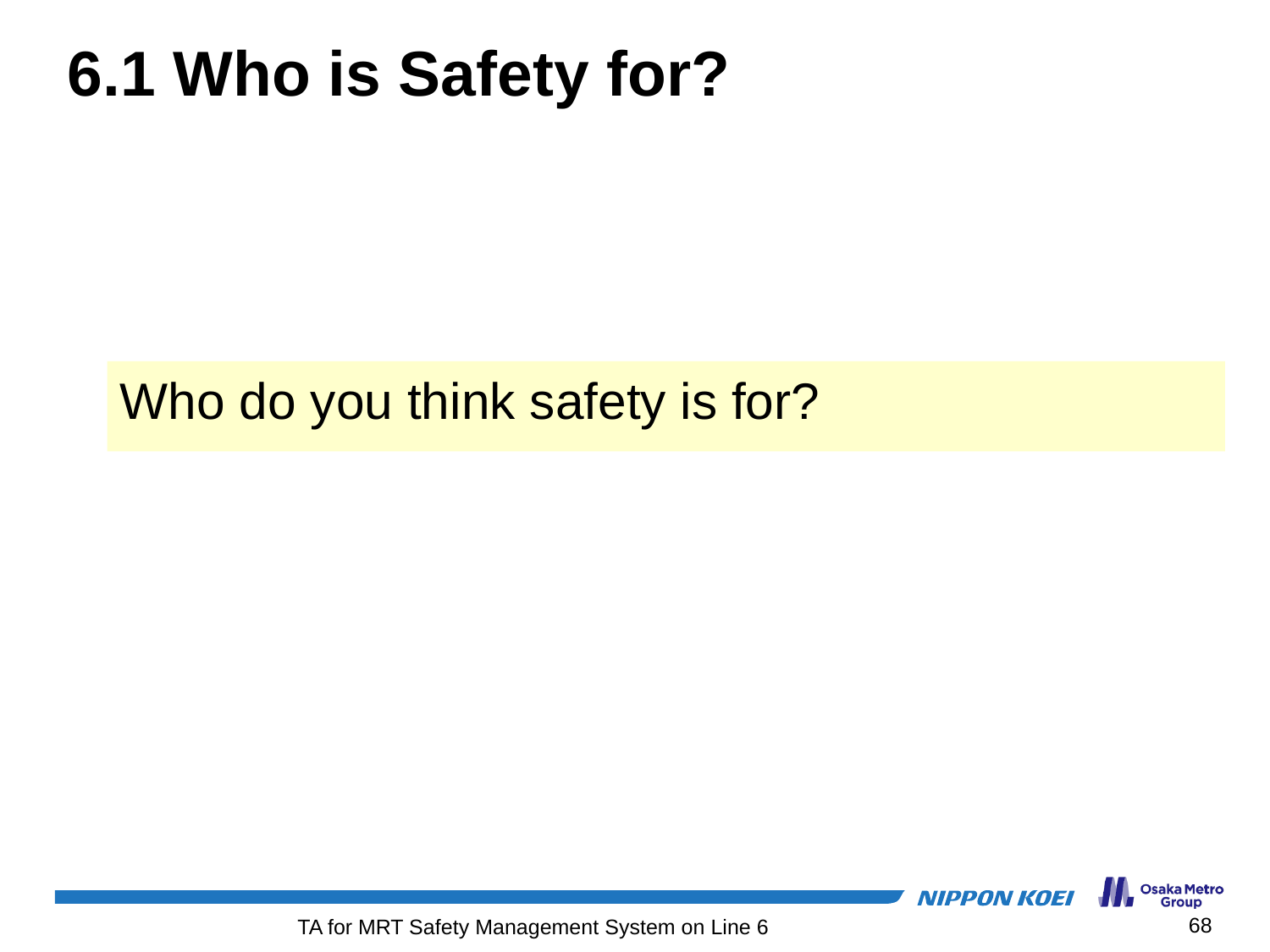

6.1 Who is Safety for?
Who do you think safety is for?
68
TA for MRT Safety Management System on Line 6